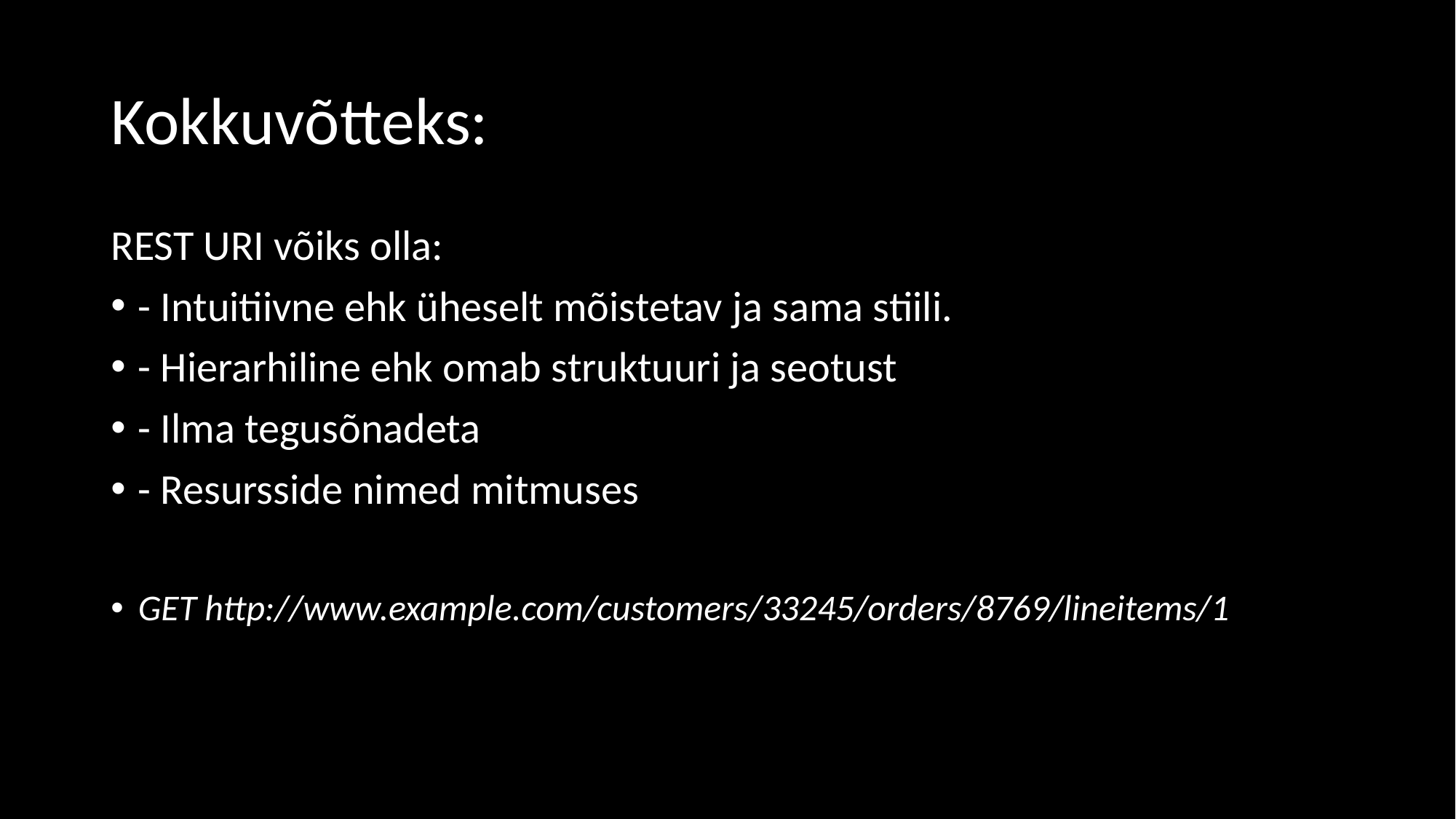

# Kokkuvõtteks:
REST URI võiks olla:
- Intuitiivne ehk üheselt mõistetav ja sama stiili.
- Hierarhiline ehk omab struktuuri ja seotust
- Ilma tegusõnadeta
- Resursside nimed mitmuses

GET http://www.example.com/customers/33245/orders/8769/lineitems/1